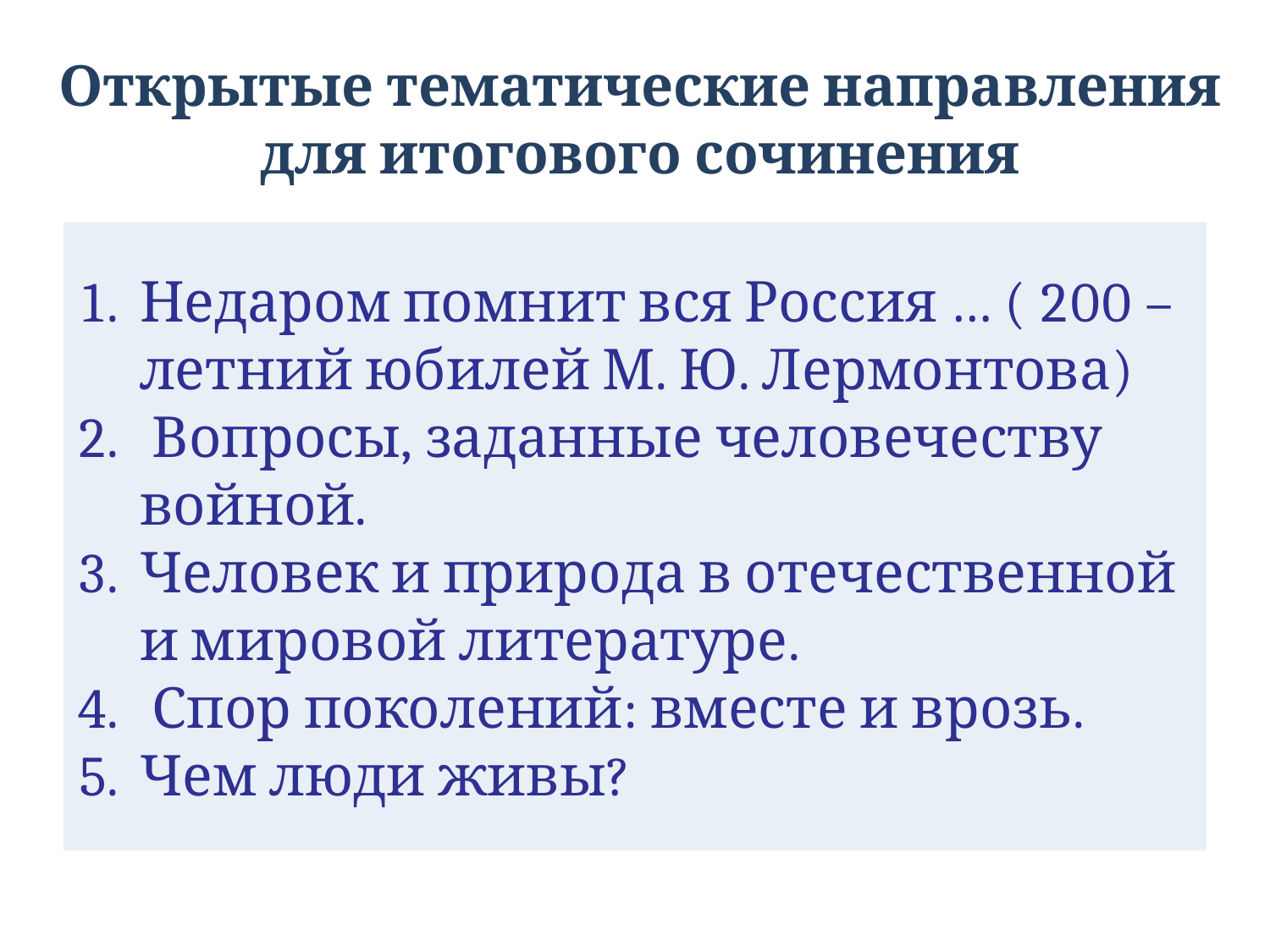

# Открытые тематические направления для итогового сочинения
Недаром помнит вся Россия … ( 200 – летний юбилей М. Ю. Лермонтова)
 Вопросы, заданные человечеству войной.
Человек и природа в отечественной и мировой литературе.
 Спор поколений: вместе и врозь.
Чем люди живы?